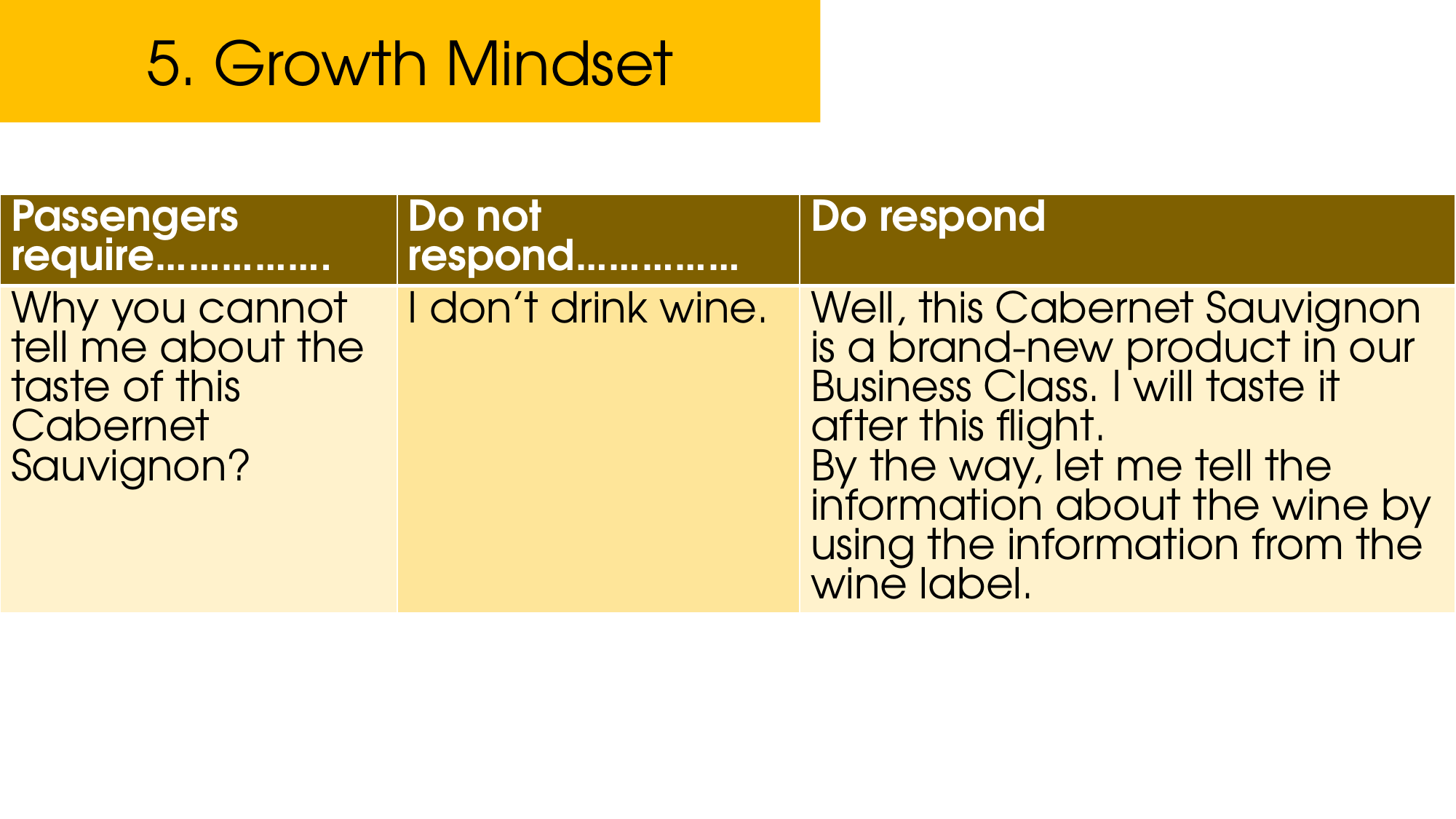

5. Growth Mindset
| Passengers require……………. | Do not respond…………… | Do respond |
| --- | --- | --- |
| Why you cannot tell me about the taste of this Cabernet Sauvignon? | I don’t drink wine. | Well, this Cabernet Sauvignon is a brand-new product in our Business Class. I will taste it after this flight. By the way, let me tell the information about the wine by using the information from the wine label. |